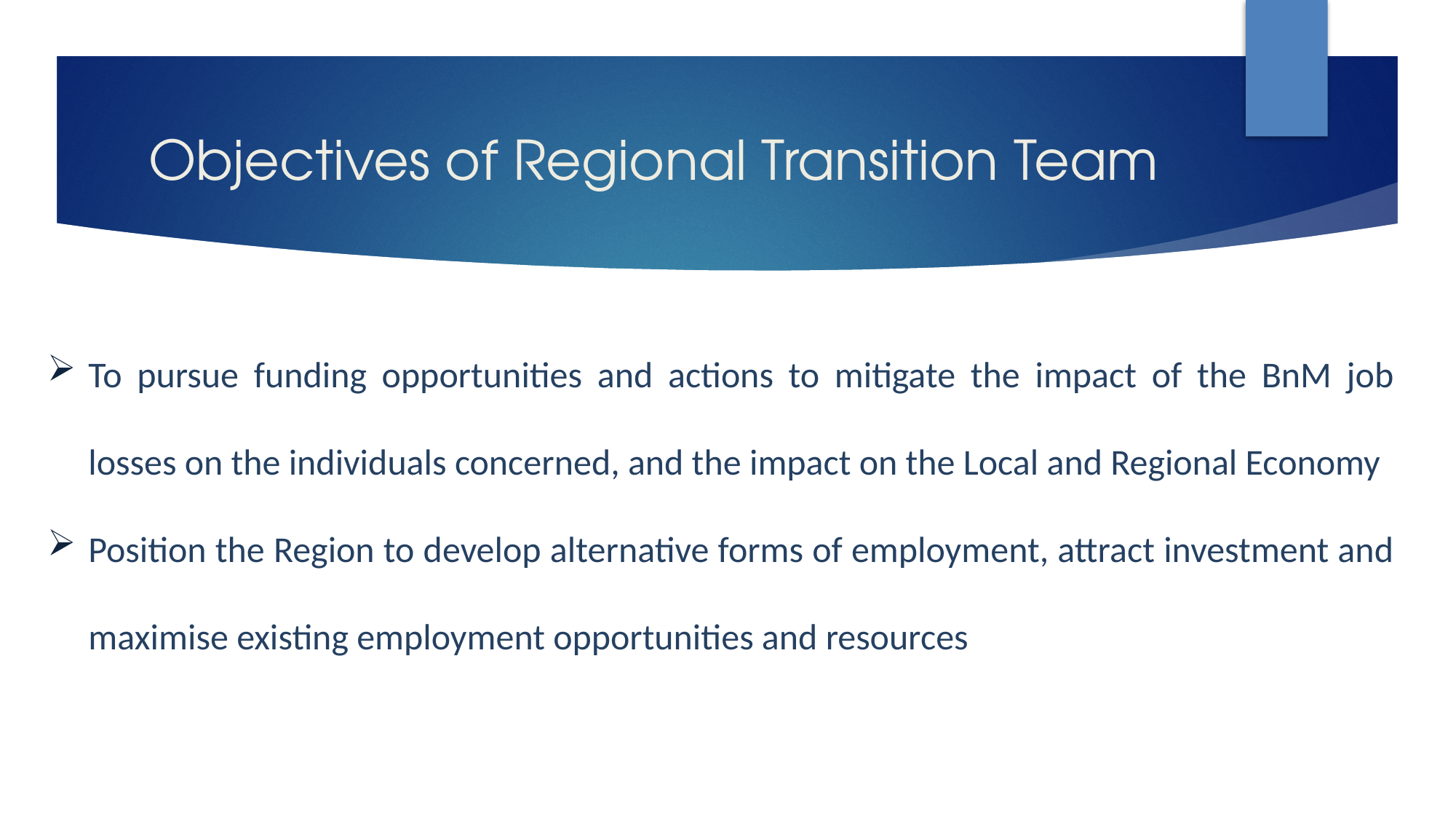

# Objectives of Regional Transition Team
To pursue funding opportunities and actions to mitigate the impact of the BnM job losses on the individuals concerned, and the impact on the Local and Regional Economy
Position the Region to develop alternative forms of employment, attract investment and maximise existing employment opportunities and resources